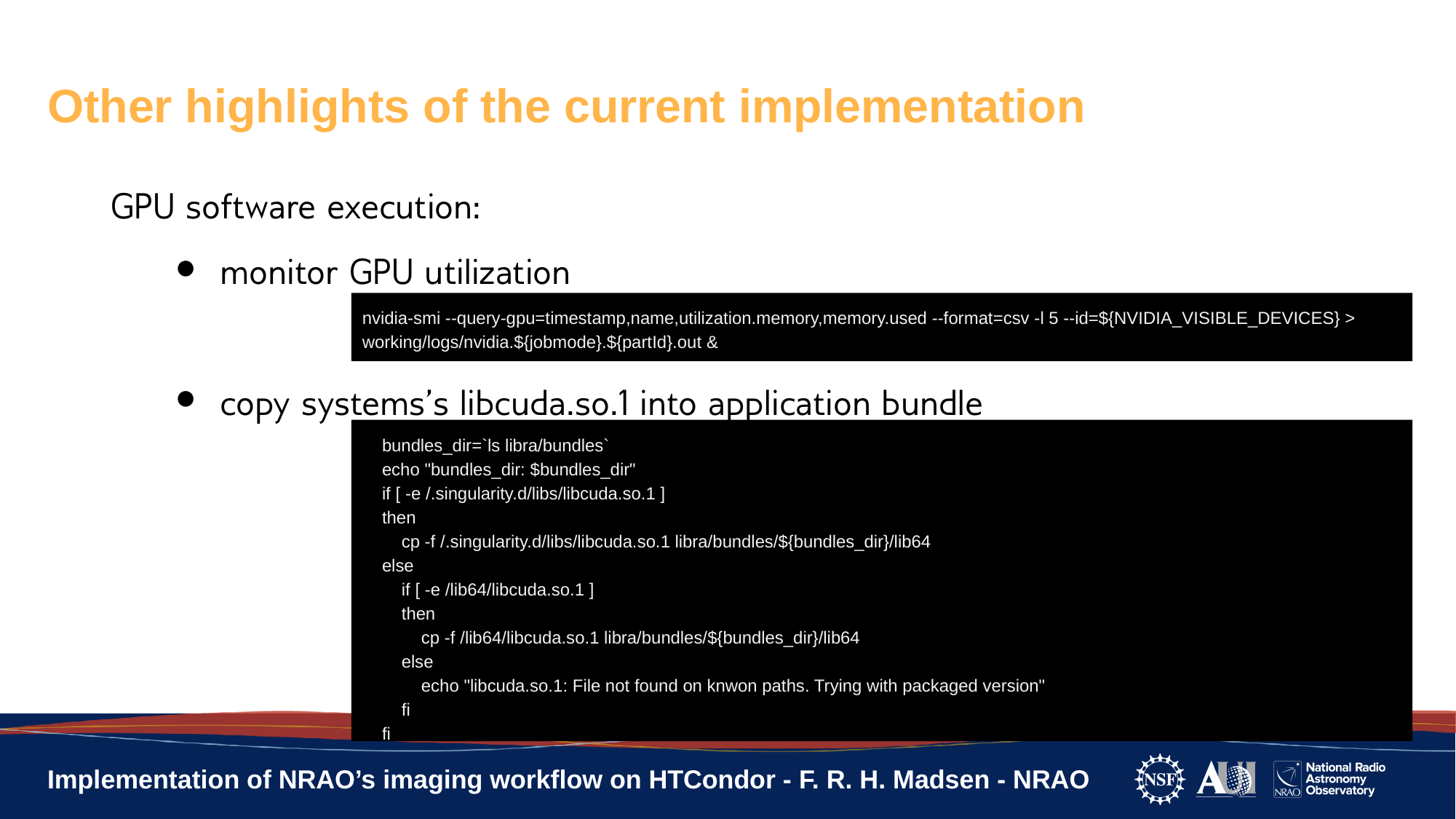

# Other highlights of the current implementation
GPU software execution:
monitor GPU utilization

copy systems’s libcuda.so.1 into application bundle

nvidia-smi --query-gpu=timestamp,name,utilization.memory,memory.used --format=csv -l 5 --id=${NVIDIA_VISIBLE_DEVICES} > working/logs/nvidia.${jobmode}.${partId}.out &
    bundles_dir=`ls libra/bundles`
    echo "bundles_dir: $bundles_dir"
    if [ -e /.singularity.d/libs/libcuda.so.1 ]
    then
        cp -f /.singularity.d/libs/libcuda.so.1 libra/bundles/${bundles_dir}/lib64
    else
        if [ -e /lib64/libcuda.so.1 ]
        then
            cp -f /lib64/libcuda.so.1 libra/bundles/${bundles_dir}/lib64
        else
            echo "libcuda.so.1: File not found on knwon paths. Trying with packaged version"
        fi
    fi
Implementation of NRAO’s imaging workflow on HTCondor - F. R. H. Madsen - NRAO